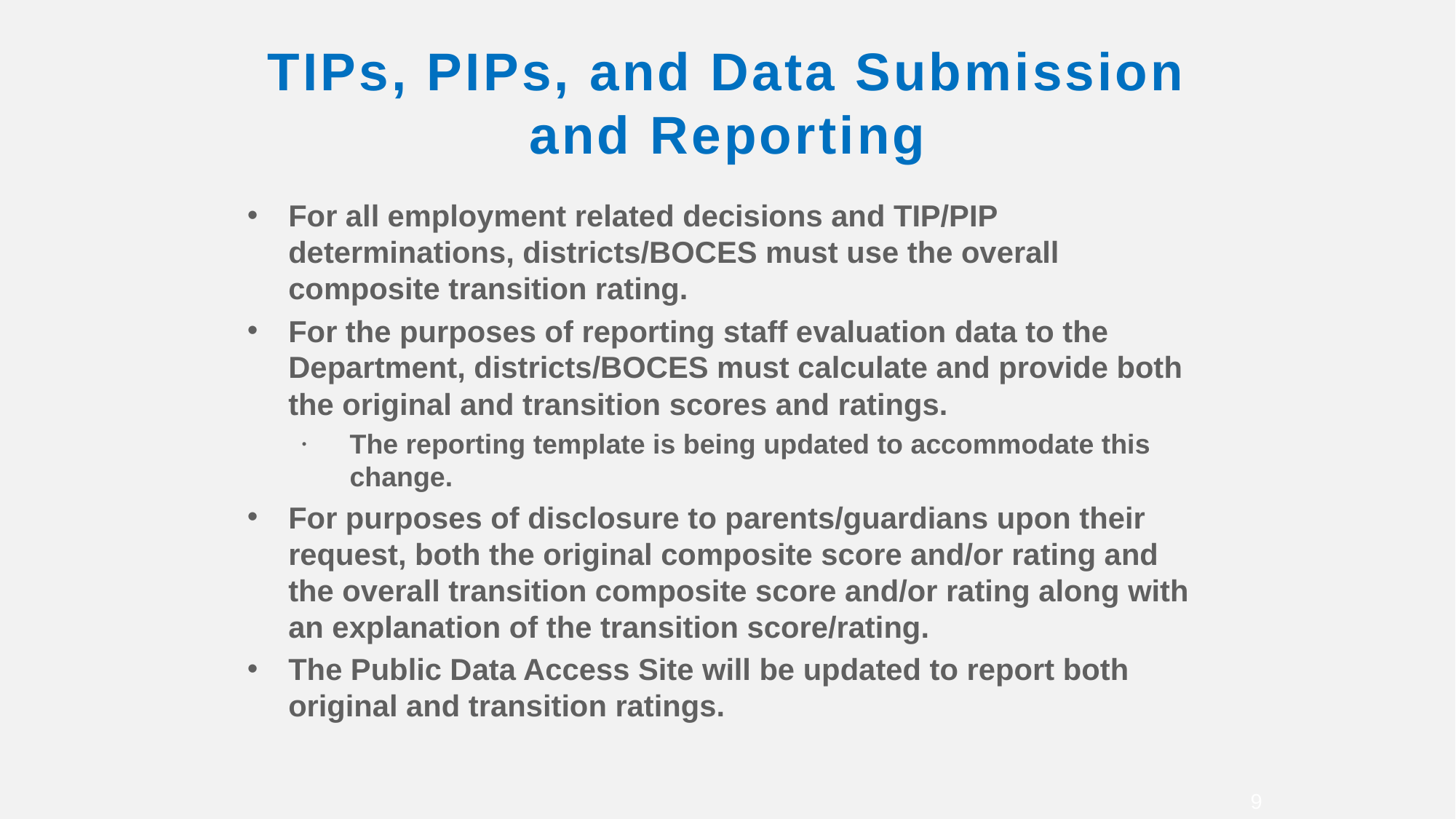

# TIPs, PIPs, and Data Submission and Reporting
For all employment related decisions and TIP/PIP determinations, districts/BOCES must use the overall composite transition rating.
For the purposes of reporting staff evaluation data to the Department, districts/BOCES must calculate and provide both the original and transition scores and ratings.
The reporting template is being updated to accommodate this change.
For purposes of disclosure to parents/guardians upon their request, both the original composite score and/or rating and the overall transition composite score and/or rating along with an explanation of the transition score/rating.
The Public Data Access Site will be updated to report both original and transition ratings.
9